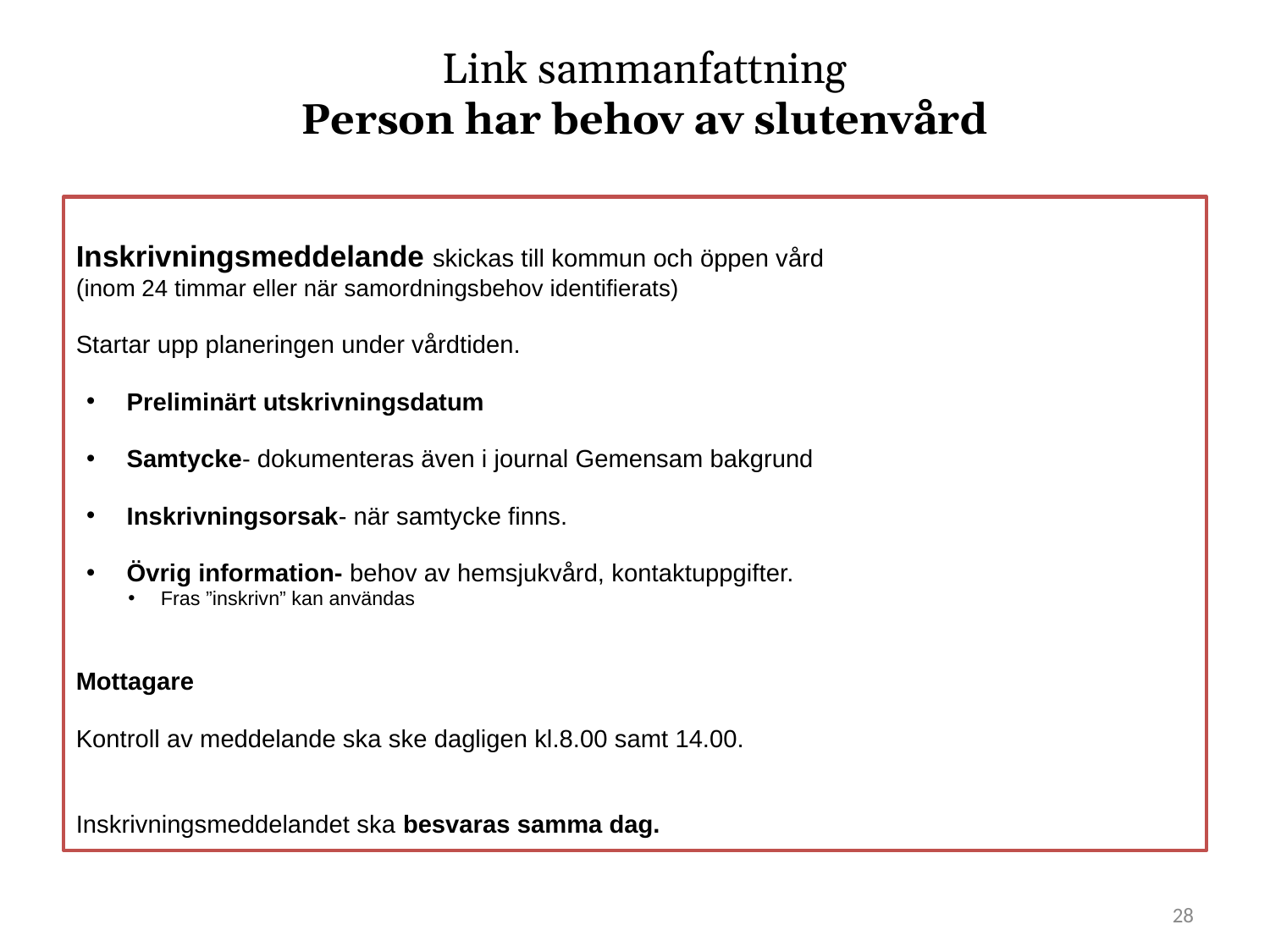

# Link sammanfattning Person har behov av slutenvård

Inskrivningsmeddelande skickas till kommun och öppen vård
(inom 24 timmar eller när samordningsbehov identifierats)

Startar upp planeringen under vårdtiden.

Preliminärt utskrivningsdatum

Samtycke- dokumenteras även i journal Gemensam bakgrund

Inskrivningsorsak- när samtycke finns.

Övrig information- behov av hemsjukvård, kontaktuppgifter.
Fras ”inskrivn” kan användas

Mottagare

Kontroll av meddelande ska ske dagligen kl.8.00 samt 14.00.

Inskrivningsmeddelandet ska besvaras samma dag.

28